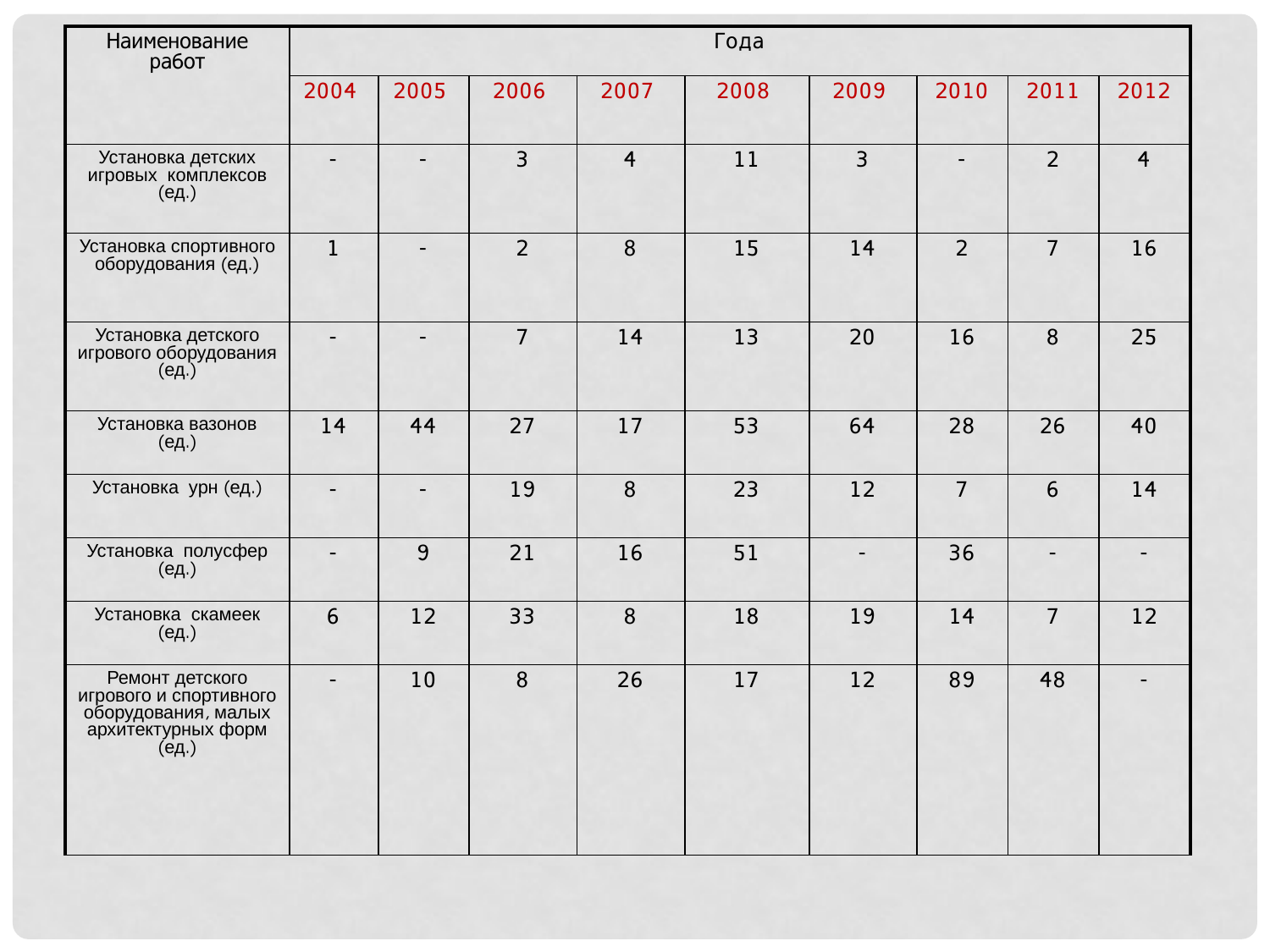

| Наименование работ | Года |  |  |  |  |  |  |  |  |
| --- | --- | --- | --- | --- | --- | --- | --- | --- | --- |
|  | 2004 | 2005 | 2006 | 2007 | 2008 | 2009 | 2010 | 2011 | 2012 |
| Установка детских игровых комплексов (ед.) | - | - | 3 | 4 | 11 | 3 | - | 2 | 4 |
| Установка спортивного оборудования (ед.) | 1 | - | 2 | 8 | 15 | 14 | 2 | 7 | 16 |
| Установка детского игрового оборудования (ед.) | - | - | 7 | 14 | 13 | 20 | 16 | 8 | 25 |
| Установка вазонов (ед.) | 14 | 44 | 27 | 17 | 53 | 64 | 28 | 26 | 40 |
| Установка урн (ед.) | - | - | 19 | 8 | 23 | 12 | 7 | 6 | 14 |
| Установка полусфер (ед.) | - | 9 | 21 | 16 | 51 | - | 36 | - | - |
| Установка скамеек (ед.) | 6 | 12 | 33 | 8 | 18 | 19 | 14 | 7 | 12 |
| Ремонт детского игрового и спортивного оборудования, малых архитектурных форм (ед.) | - | 10 | 8 | 26 | 17 | 12 | 89 | 48 | - |